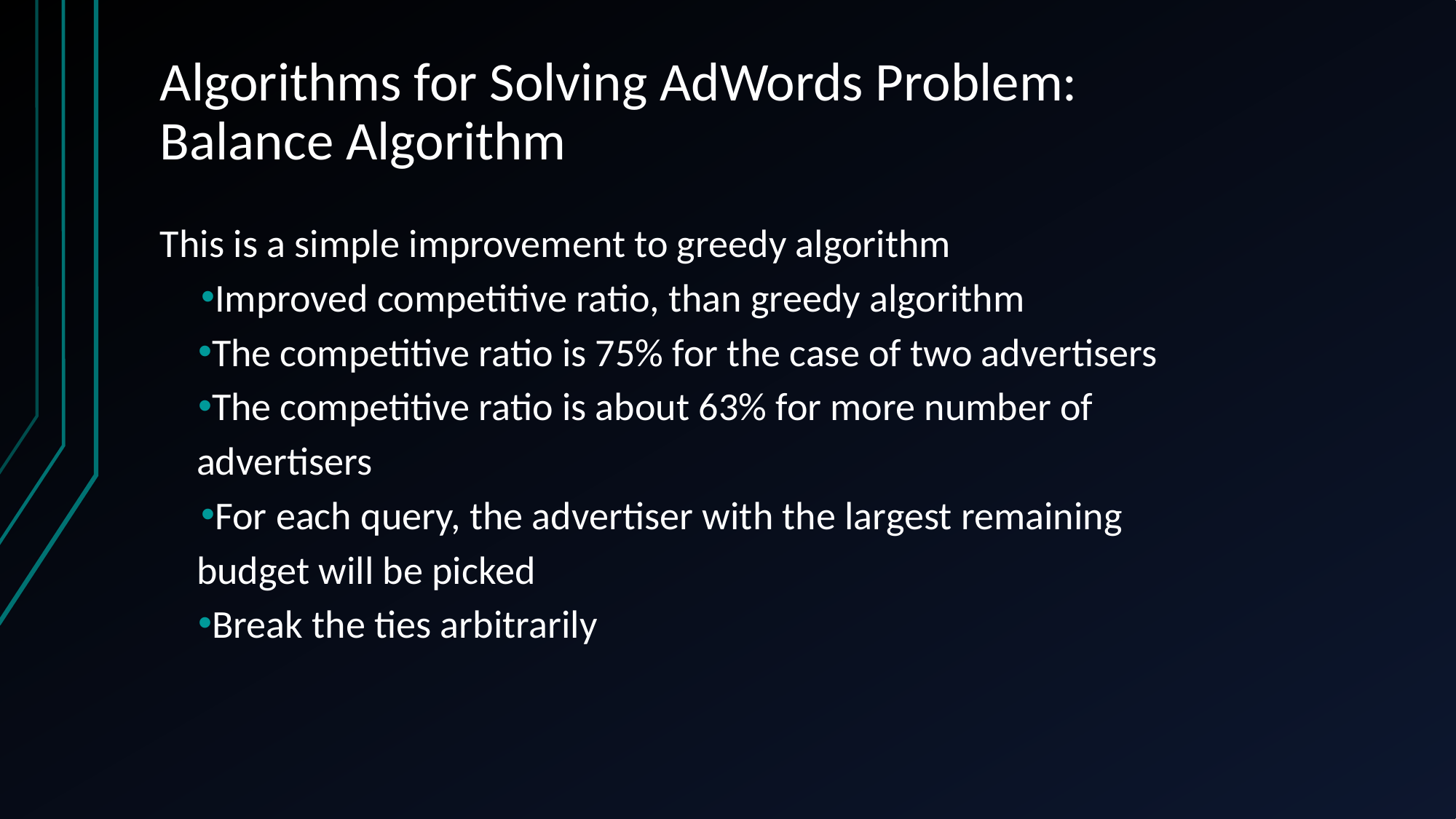

# Algorithms for Solving AdWords Problem:
Balance Algorithm
This is a simple improvement to greedy algorithm
Improved competitive ratio, than greedy algorithm
The competitive ratio is 75% for the case of two advertisers
The competitive ratio is about 63% for more number of advertisers
For each query, the advertiser with the largest remaining  budget will be picked
Break the ties arbitrarily